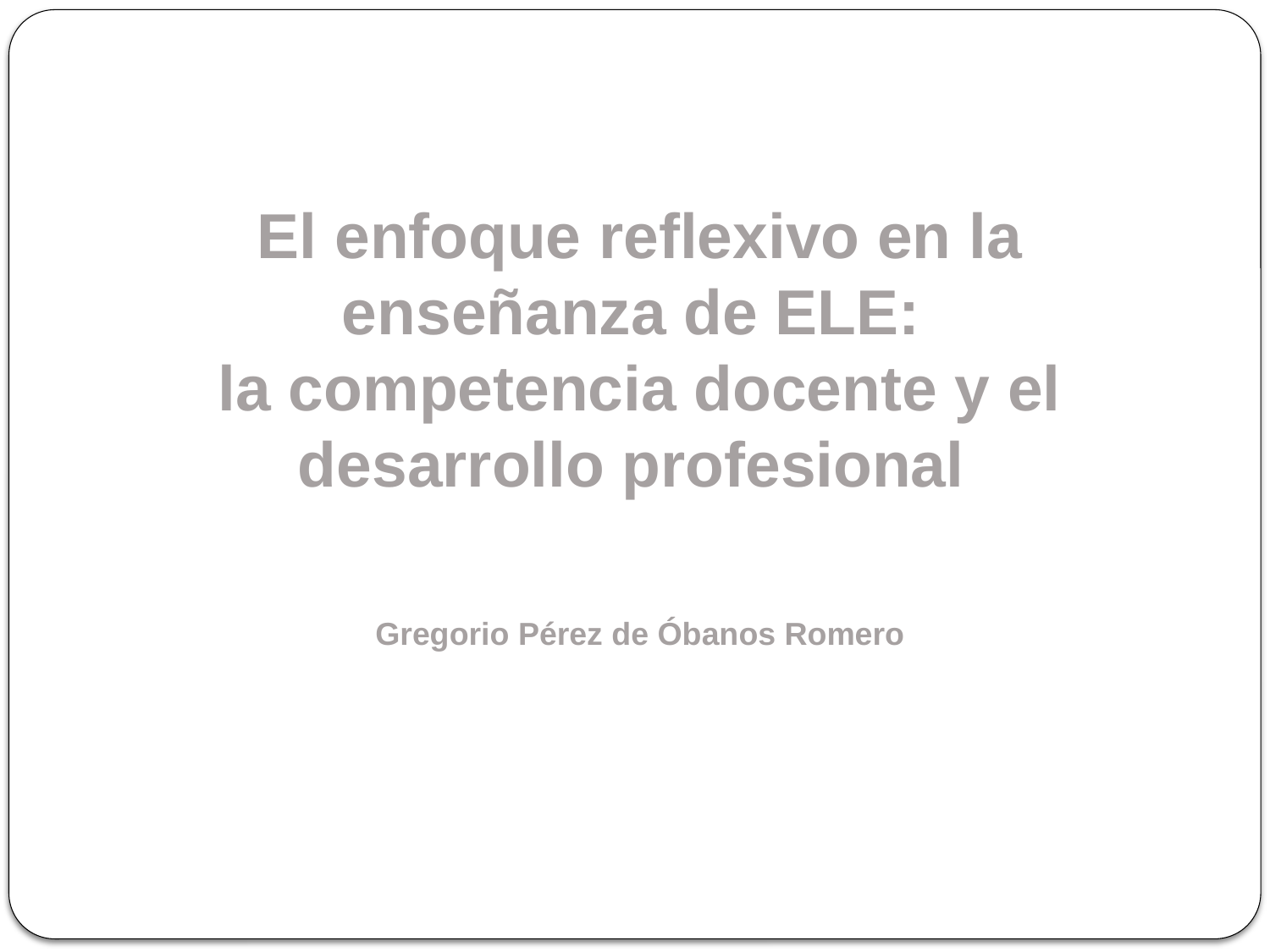

El enfoque reflexivo en la enseñanza de ELE:
la competencia docente y el desarrollo profesional

Gregorio Pérez de Óbanos Romero